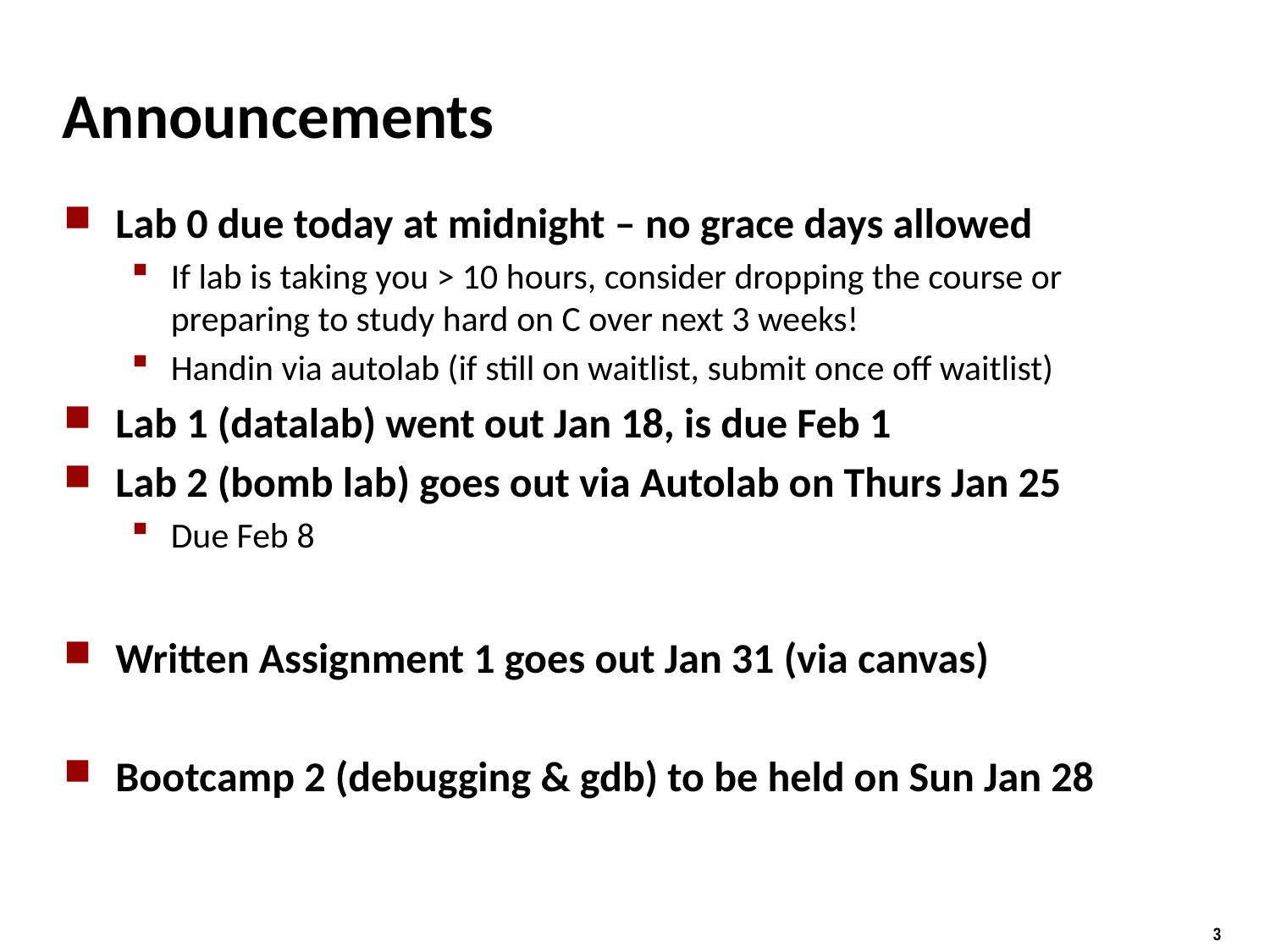

# Announcements
Lab 0 due today at midnight – no grace days allowed
If lab is taking you > 10 hours, consider dropping the course or preparing to study hard on C over next 3 weeks!
Handin via autolab (if still on waitlist, submit once off waitlist)
Lab 1 (datalab) went out Jan 18, is due Feb 1
Lab 2 (bomb lab) goes out via Autolab on Thurs Jan 25
Due Feb 8

Written Assignment 1 goes out Jan 31 (via canvas)

Bootcamp 2 (debugging & gdb) to be held on Sun Jan 28